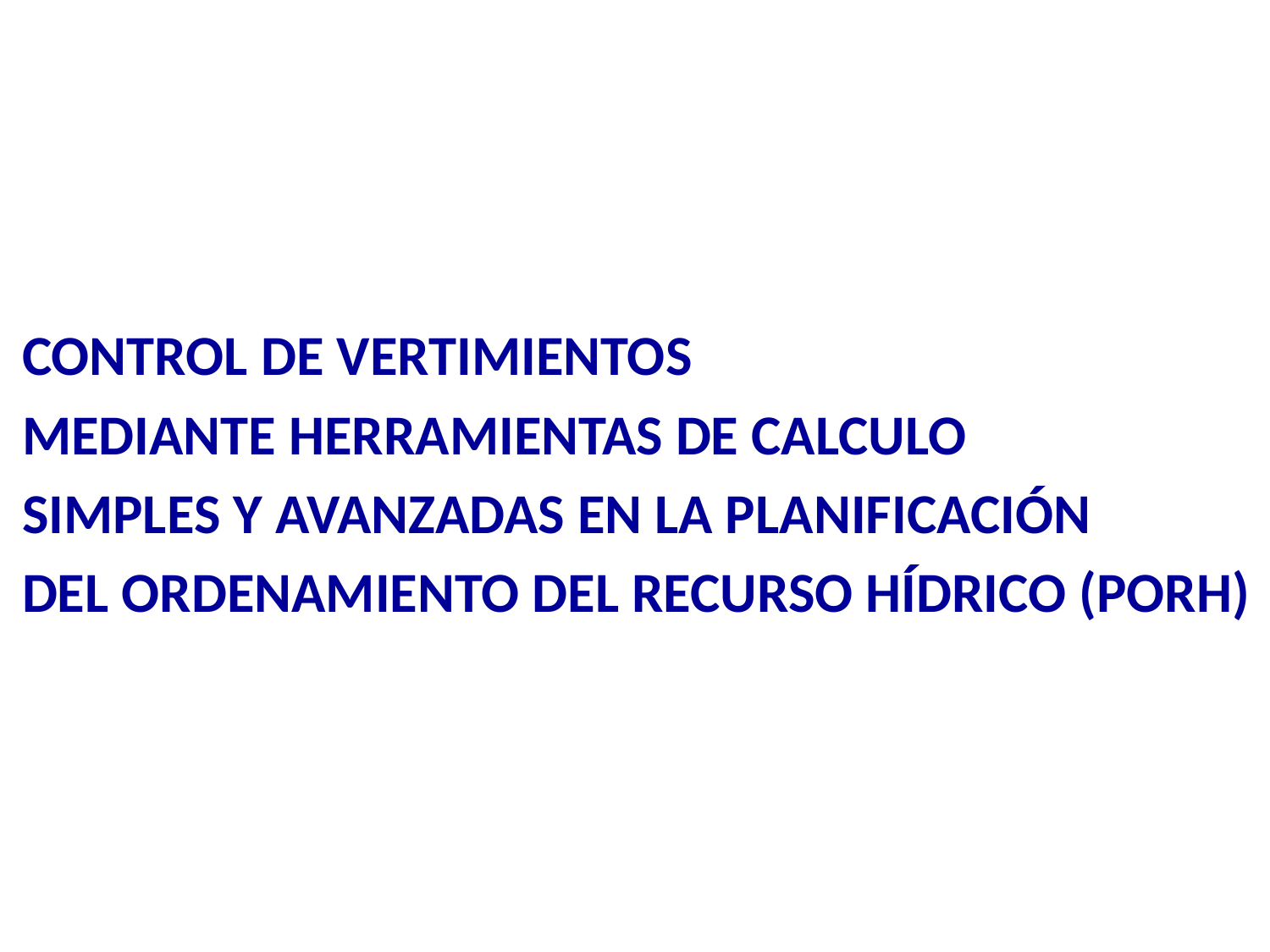

CONTROL DE VERTIMIENTOS
MEDIANTE HERRAMIENTAS DE CALCULO
SIMPLES Y AVANZADAS EN LA PLANIFICACIÓN
DEL ORDENAMIENTO DEL RECURSO HÍDRICO (PORH)